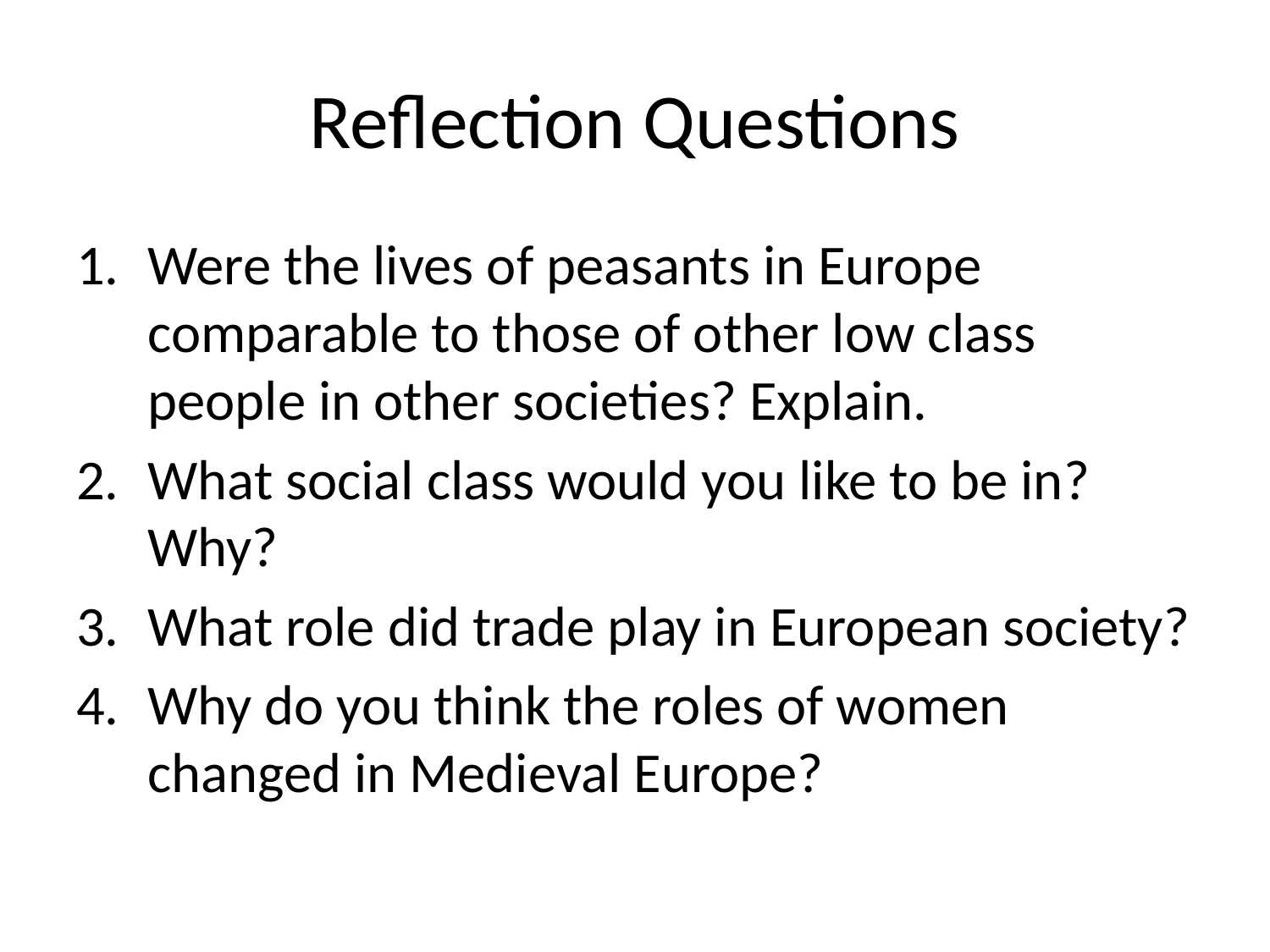

# Reflection Questions
Were the lives of peasants in Europe comparable to those of other low class people in other societies? Explain.
What social class would you like to be in? Why?
What role did trade play in European society?
Why do you think the roles of women changed in Medieval Europe?